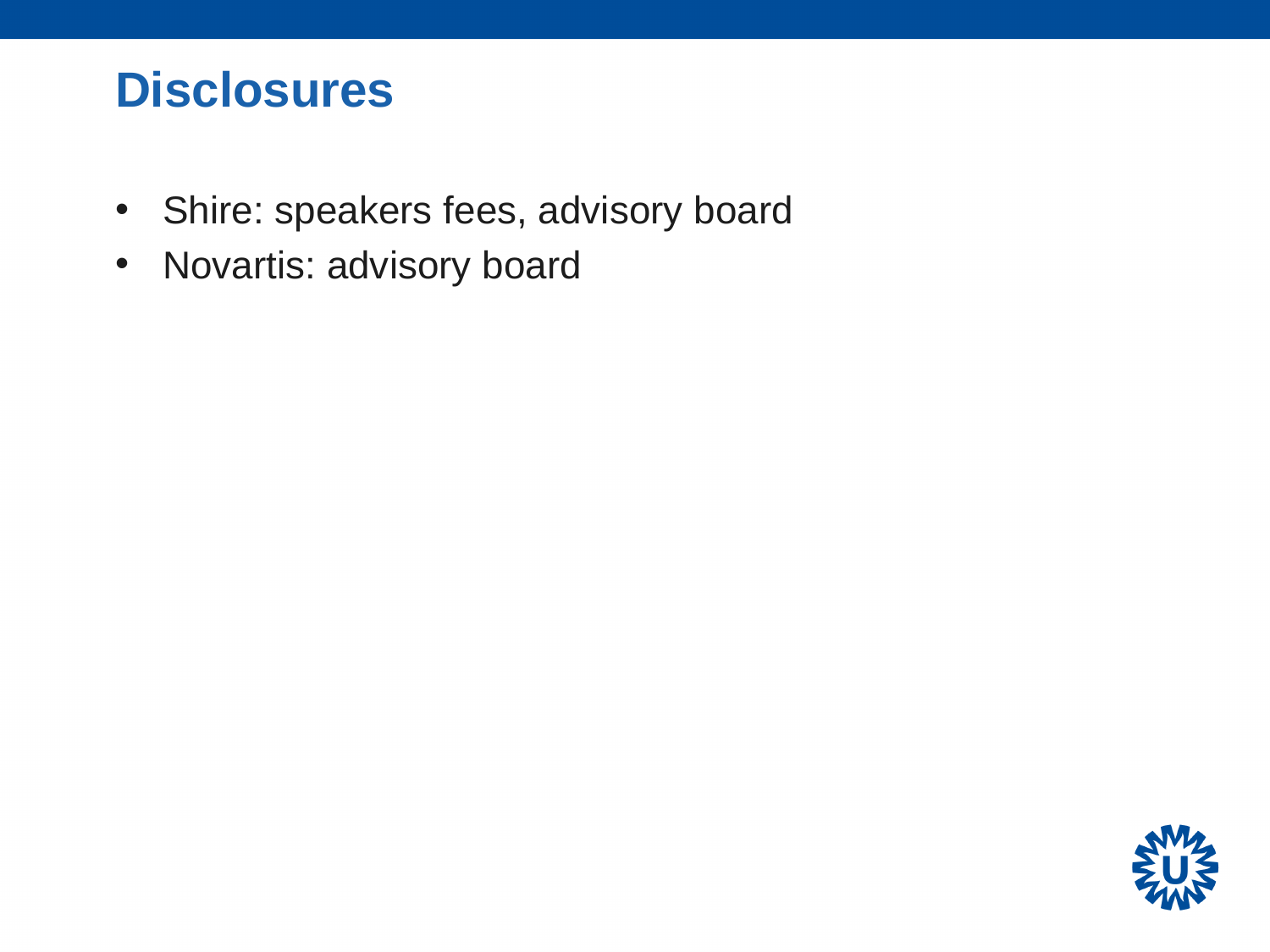

# Disclosures
Shire: speakers fees, advisory board
Novartis: advisory board